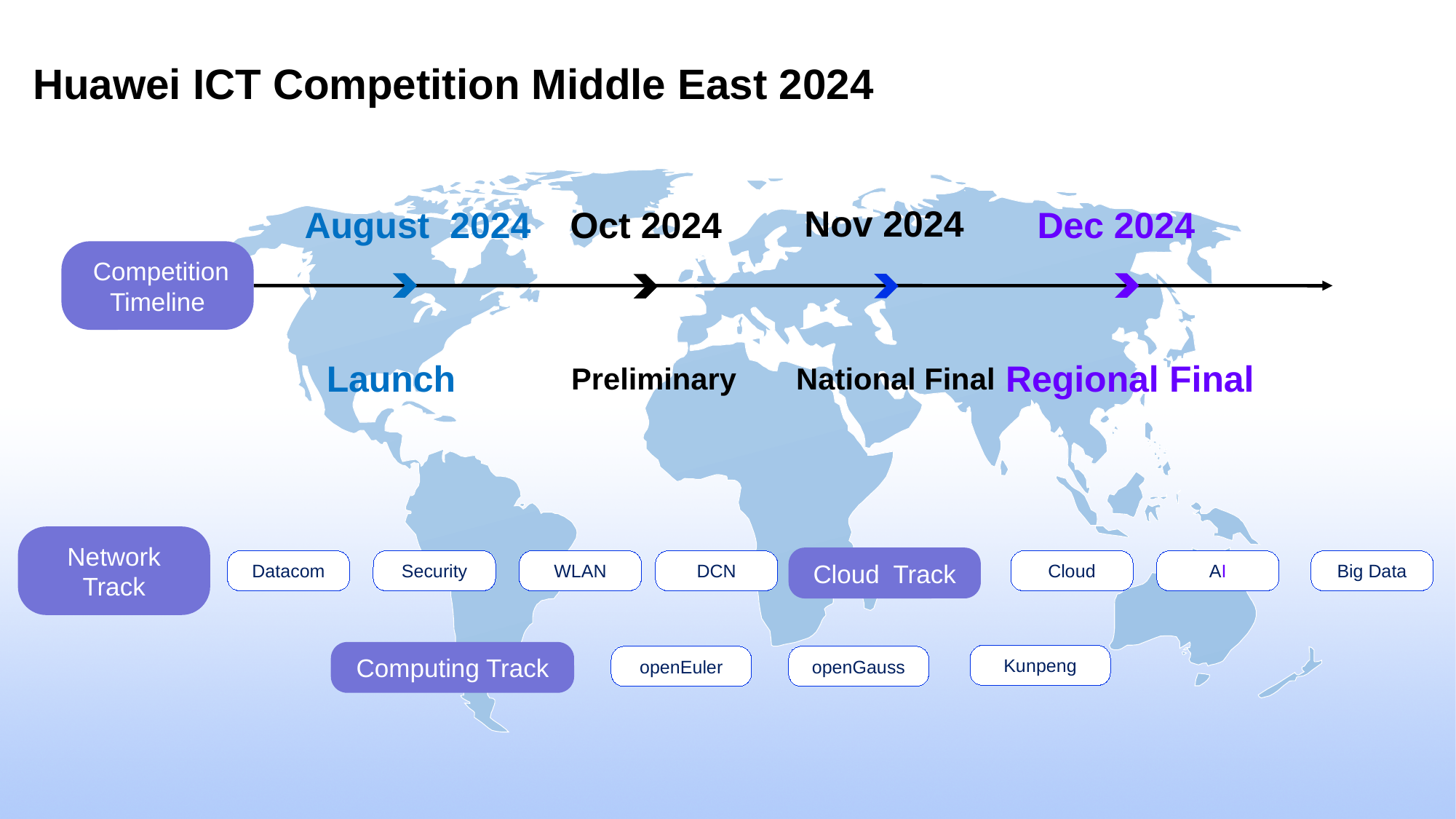

Huawei ICT Competition Middle East 2024

Nov 2024
August  2024
Dec 2024
Oct 2024
 Competition Timeline

Launch
Regional Final
Preliminary
National Final
Network Track
Cloud  Track
Datacom
Security
WLAN
DCN
Cloud
AI
Big Data
Computing Track
Kunpeng
openEuler
openGauss